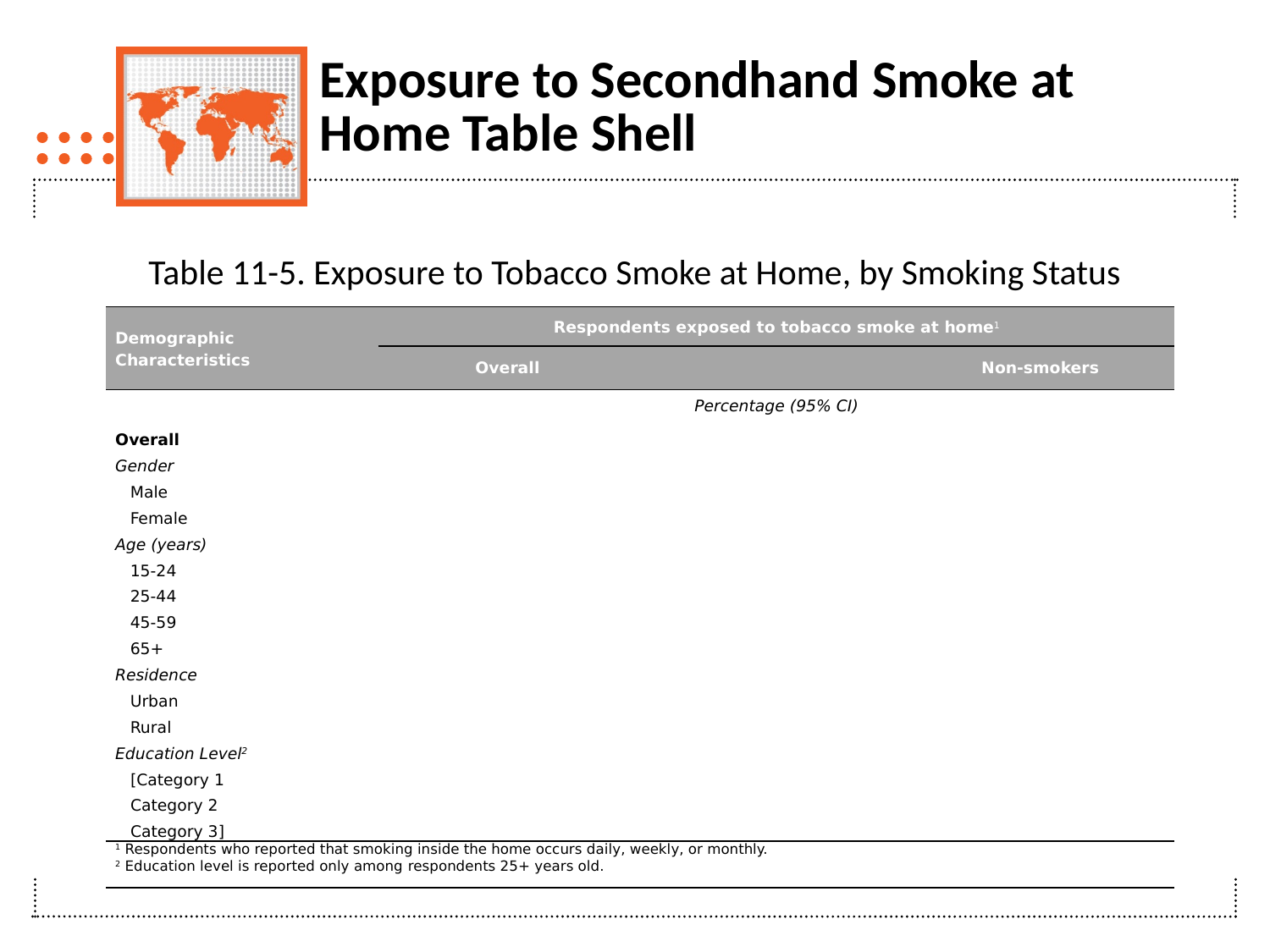

# Exposure to Secondhand Smoke at Home Table Shell
Table 11-5. Exposure to Tobacco Smoke at Home, by Smoking Status
| Demographic Characteristics | Respondents exposed to tobacco smoke at home1 |  |  |
| --- | --- | --- | --- |
|  | Overall |  | Non-smokers |
|  | Percentage (95% CI) |  |  |
| Overall |  |  |  |
| Gender |  |  |  |
| Male |  |  |  |
| Female |  |  |  |
| Age (years) |  |  |  |
| 15-24 |  |  |  |
| 25-44 |  |  |  |
| 45-59 |  |  |  |
| 65+ |  |  |  |
| Residence |  |  |  |
| Urban |  |  |  |
| Rural |  |  |  |
| Education Level2 |  |  |  |
| [Category 1 |  |  |  |
| Category 2 |  |  |  |
| Category 3] |  |  |  |
| 1 Respondents who reported that smoking inside the home occurs daily, weekly, or monthly. 2 Education level is reported only among respondents 25+ years old. |  |  |  |